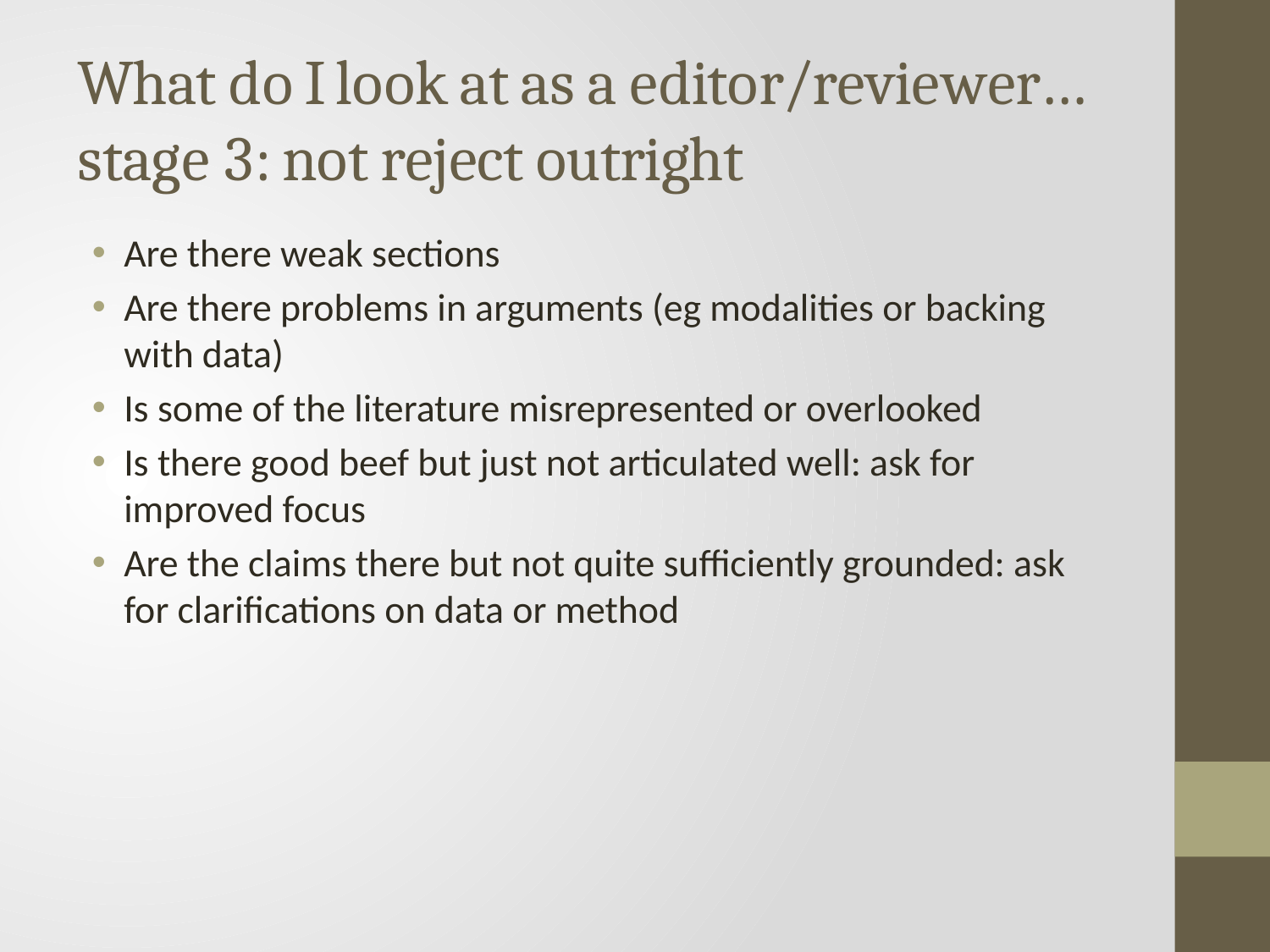

# What do I look at as a editor/reviewer… stage 3: not reject outright
Are there weak sections
Are there problems in arguments (eg modalities or backing with data)
Is some of the literature misrepresented or overlooked
Is there good beef but just not articulated well: ask for improved focus
Are the claims there but not quite sufficiently grounded: ask for clarifications on data or method